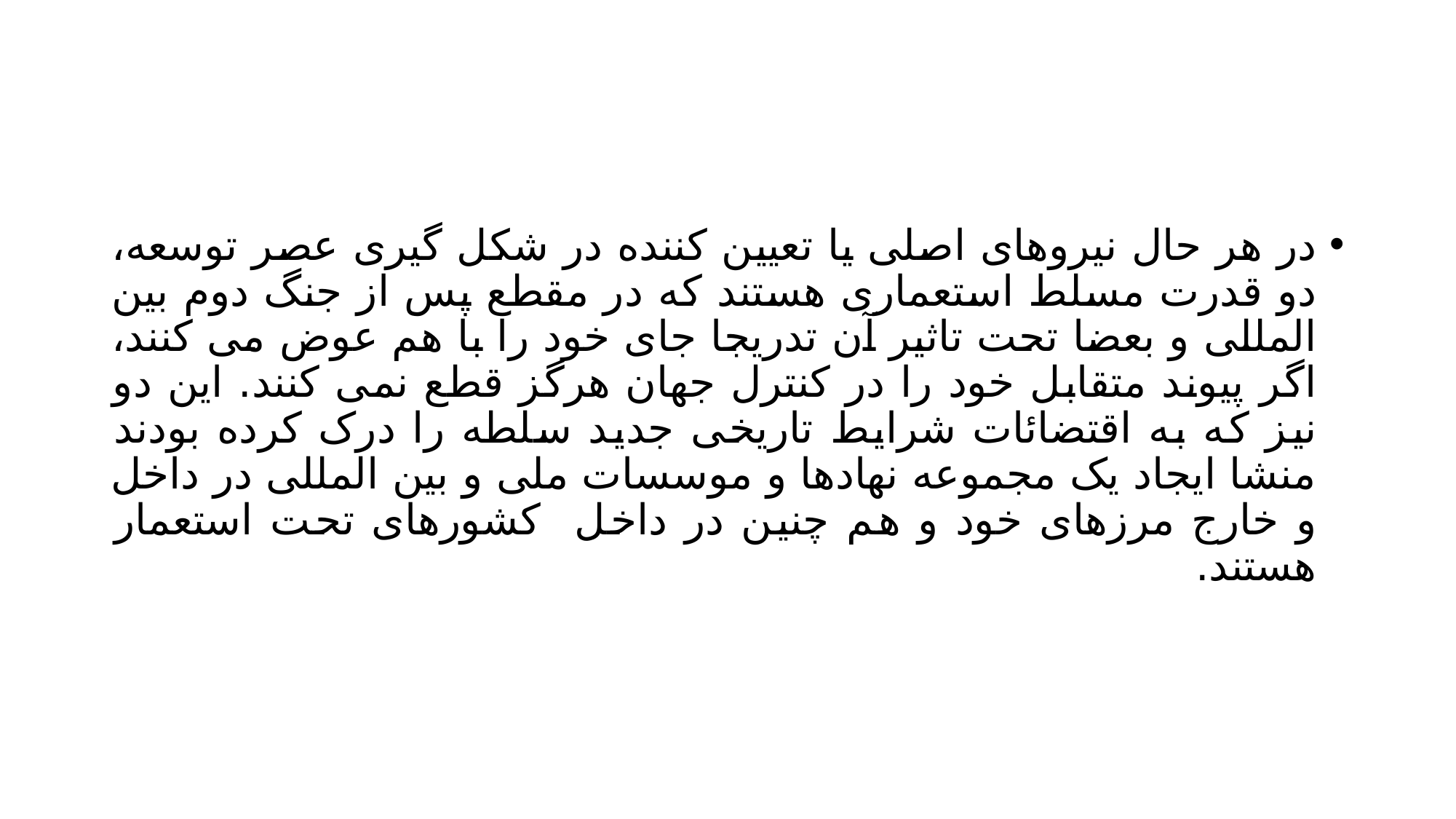

#
در هر حال نیروهای اصلی یا تعیین کننده در شکل گیری عصر توسعه، دو قدرت مسلط استعماری هستند که در مقطع پس از جنگ دوم بین المللی و بعضا تحت تاثیر آن تدریجا جای خود را با هم عوض می کنند، اگر پیوند متقابل خود را در کنترل جهان هرگز قطع نمی کنند. این دو نیز که به اقتضائات شرایط تاریخی جدید سلطه را درک کرده بودند منشا ایجاد یک مجموعه نهادها و موسسات ملی و بین المللی در داخل و خارج مرزهای خود و هم چنین در داخل  کشورهای تحت استعمار هستند.